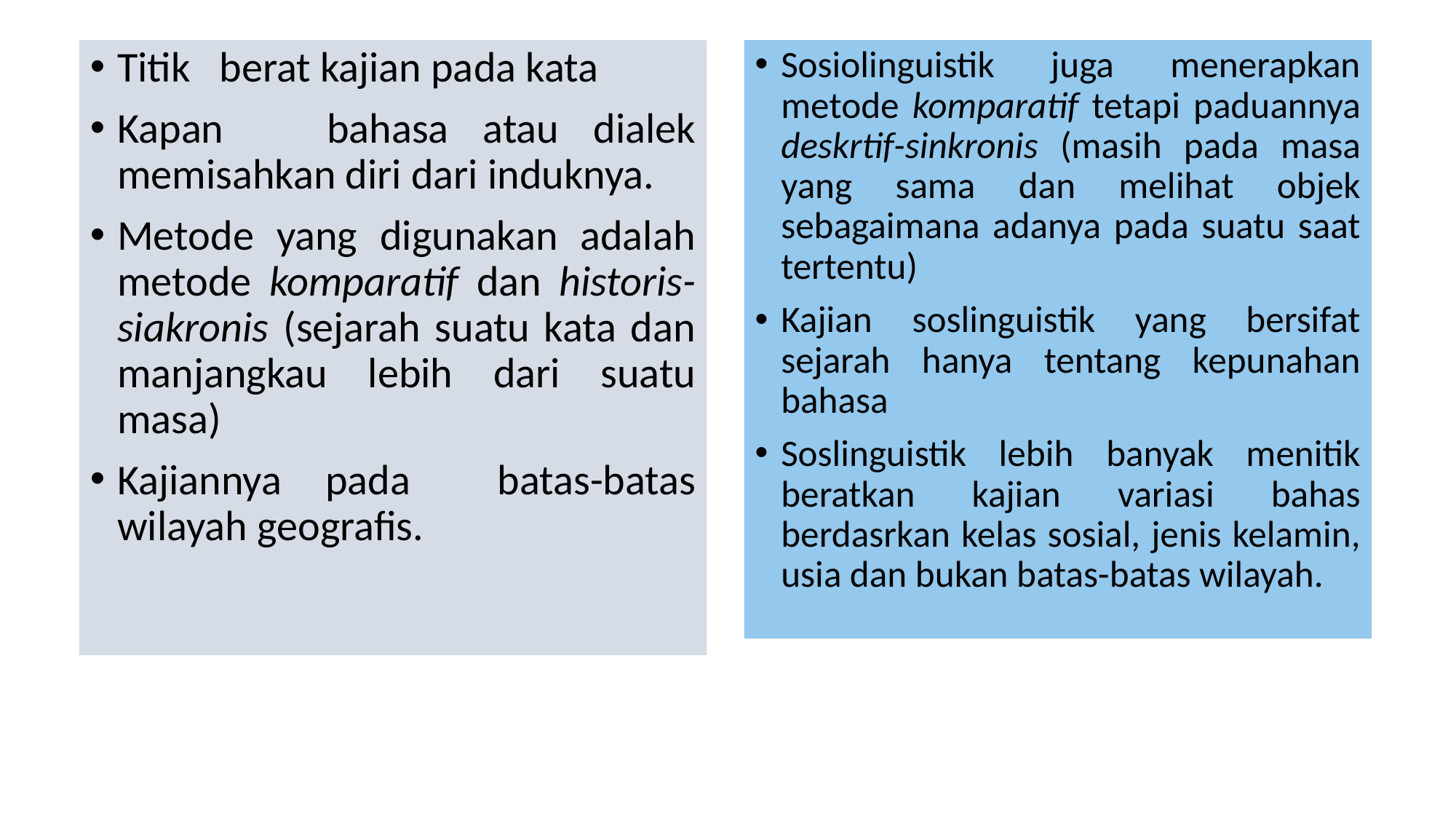

Titik   berat kajian pada kata
Kapan   bahasa atau dialek memisahkan diri dari induknya.
Metode yang digunakan adalah metode komparatif dan historis-siakronis (sejarah suatu kata dan manjangkau lebih dari suatu masa)
Kajiannya pada  batas-batas wilayah geografis.
Sosiolinguistik juga menerapkan metode komparatif tetapi paduannya deskrtif-sinkronis (masih pada masa yang sama dan melihat objek sebagaimana adanya pada suatu saat tertentu)
Kajian soslinguistik yang bersifat sejarah hanya tentang kepunahan bahasa
Soslinguistik lebih banyak menitik beratkan kajian variasi bahas berdasrkan kelas sosial, jenis kelamin, usia dan bukan batas-batas wilayah.